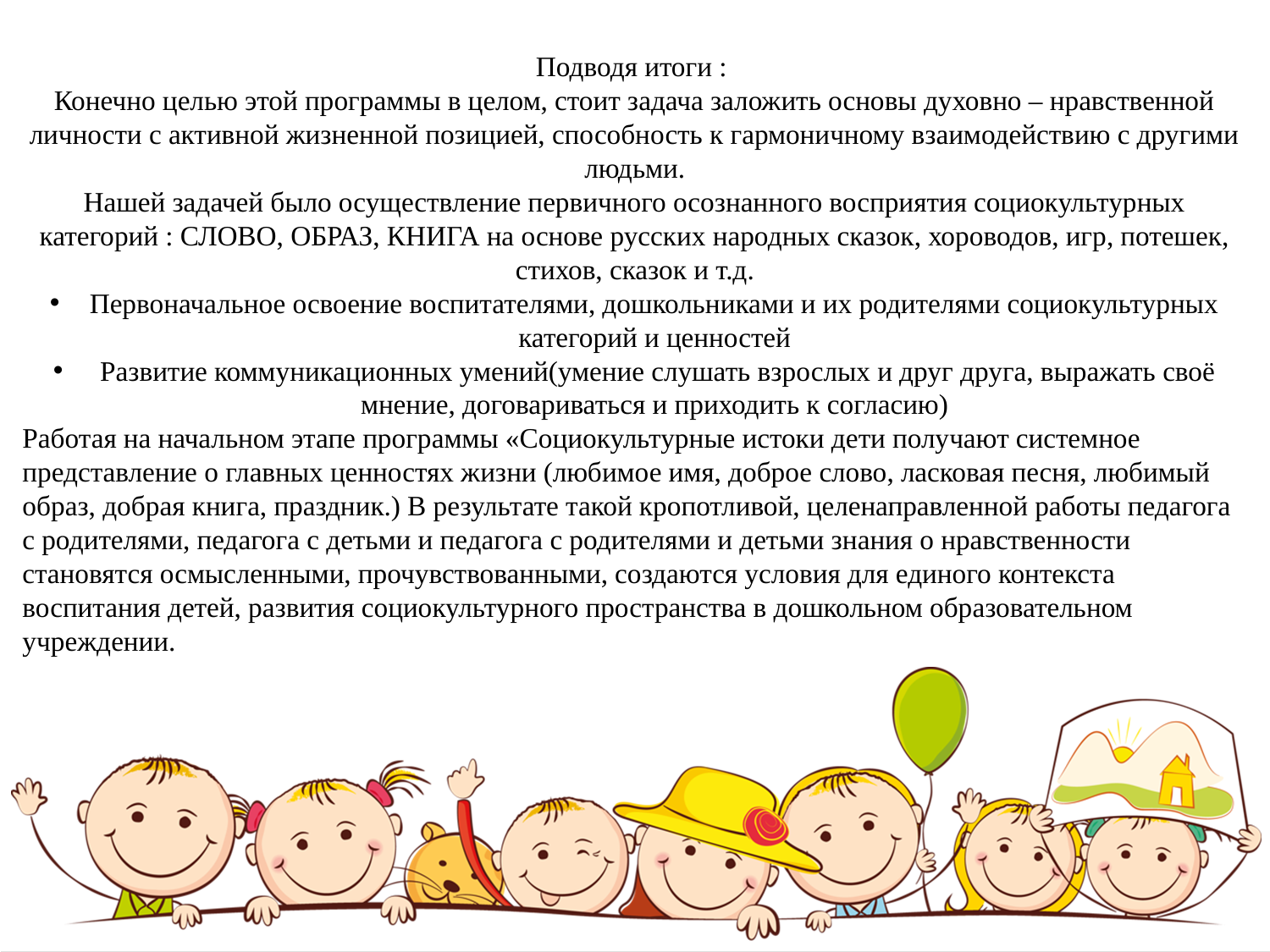

Подводя итоги :
Конечно целью этой программы в целом, стоит задача заложить основы духовно – нравственной личности с активной жизненной позицией, способность к гармоничному взаимодействию с другими людьми.
Нашей задачей было осуществление первичного осознанного восприятия социокультурных категорий : СЛОВО, ОБРАЗ, КНИГА на основе русских народных сказок, хороводов, игр, потешек, стихов, сказок и т.д.
Первоначальное освоение воспитателями, дошкольниками и их родителями социокультурных категорий и ценностей
 Развитие коммуникационных умений(умение слушать взрослых и друг друга, выражать своё мнение, договариваться и приходить к согласию)
Работая на начальном этапе программы «Социокультурные истоки дети получают системное представление о главных ценностях жизни (любимое имя, доброе слово, ласковая песня, любимый образ, добрая книга, праздник.) В результате такой кропотливой, целенаправленной работы педагога с родителями, педагога с детьми и педагога с родителями и детьми знания о нравственности становятся осмысленными, прочувствованными, создаются условия для единого контекста воспитания детей, развития социокультурного пространства в дошкольном образовательном учреждении.